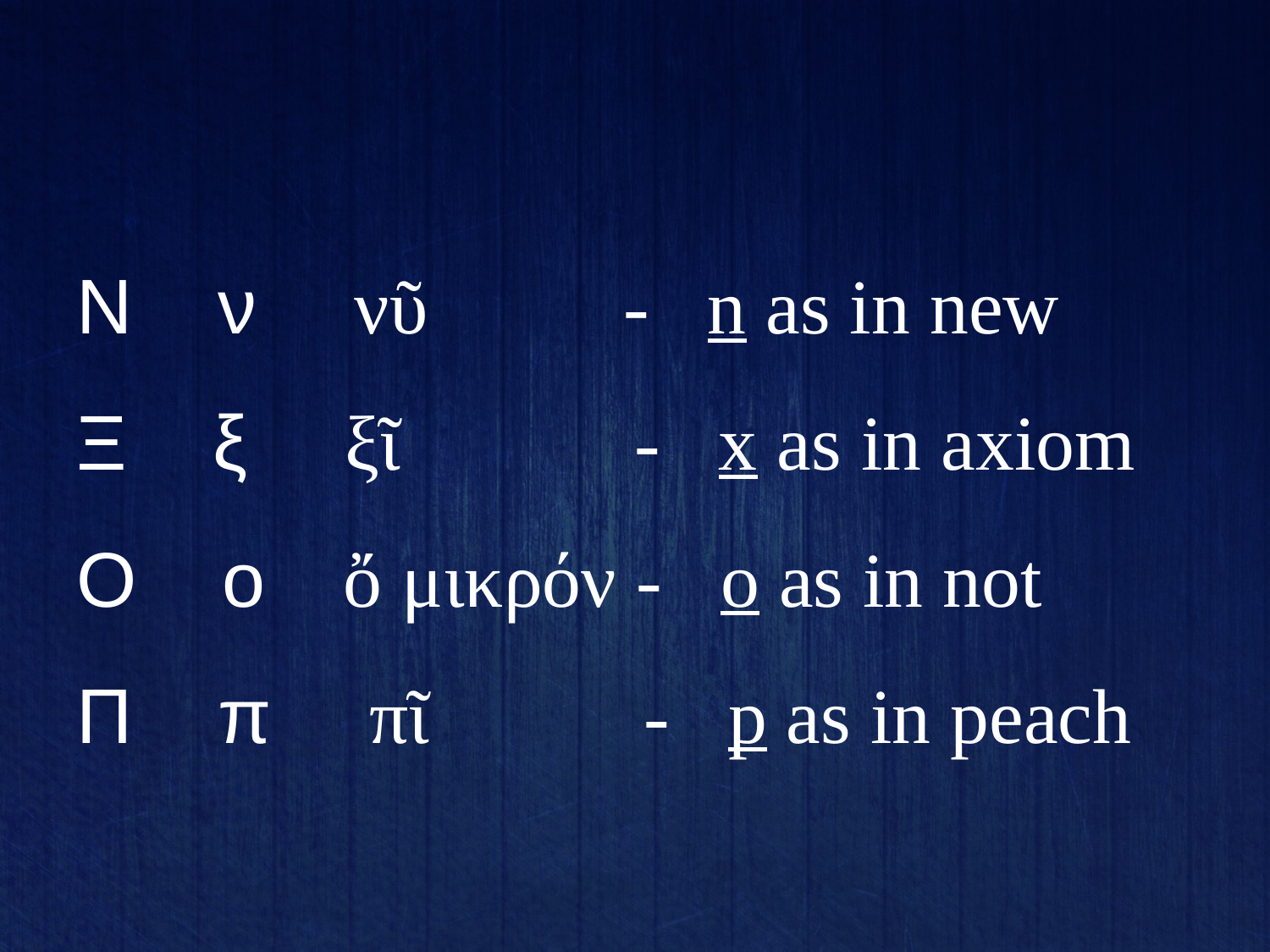

#
Ν    ν     νῦ          -   n as in new
Ξ    ξ     ξῖ            -   x as in axiom
Ο    ο    ὄ μικρόν -   o as in not
Π    π     πῖ           -   p as in peach